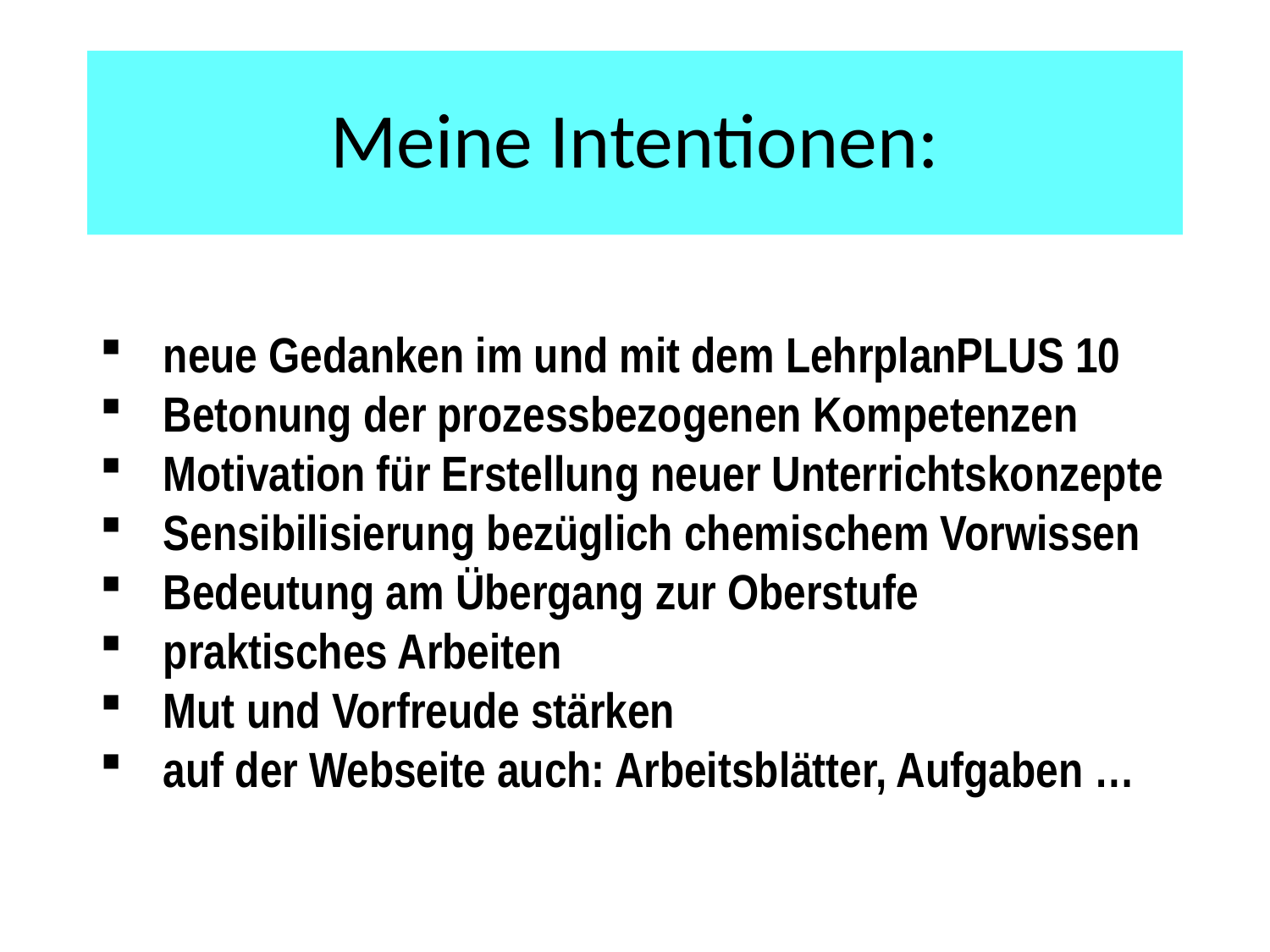

# Meine Intentionen:
neue Gedanken im und mit dem LehrplanPLUS 10
Betonung der prozessbezogenen Kompetenzen
Motivation für Erstellung neuer Unterrichtskonzepte
Sensibilisierung bezüglich chemischem Vorwissen
Bedeutung am Übergang zur Oberstufe
praktisches Arbeiten
Mut und Vorfreude stärken
auf der Webseite auch: Arbeitsblätter, Aufgaben …